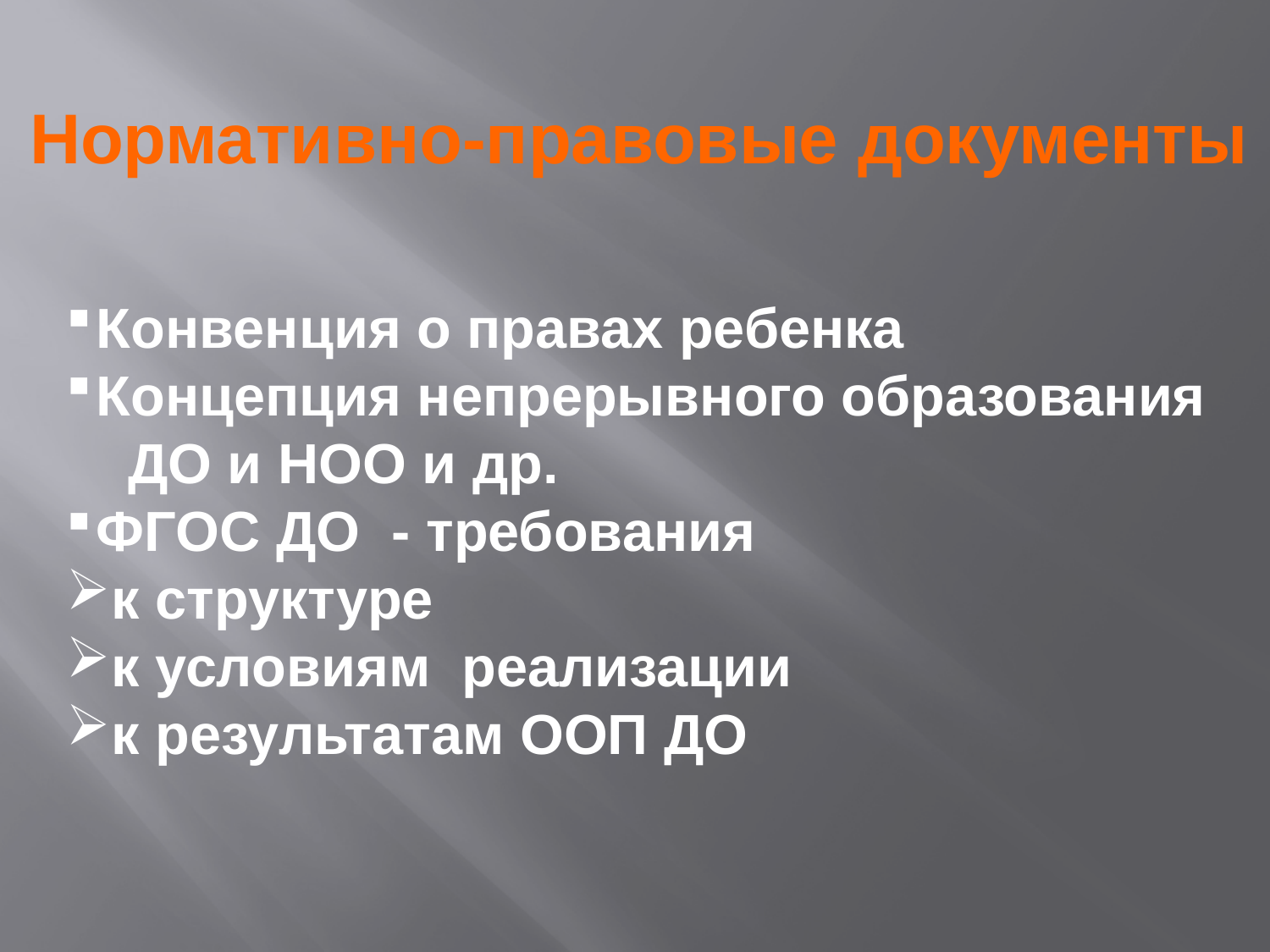

Нормативно-правовые документы

Конвенция о правах ребенка
Концепция непрерывного образования
  ДО и НОО и др.
ФГОС ДО  - требования
к структуре
к условиям  реализации
к результатам ООП ДО